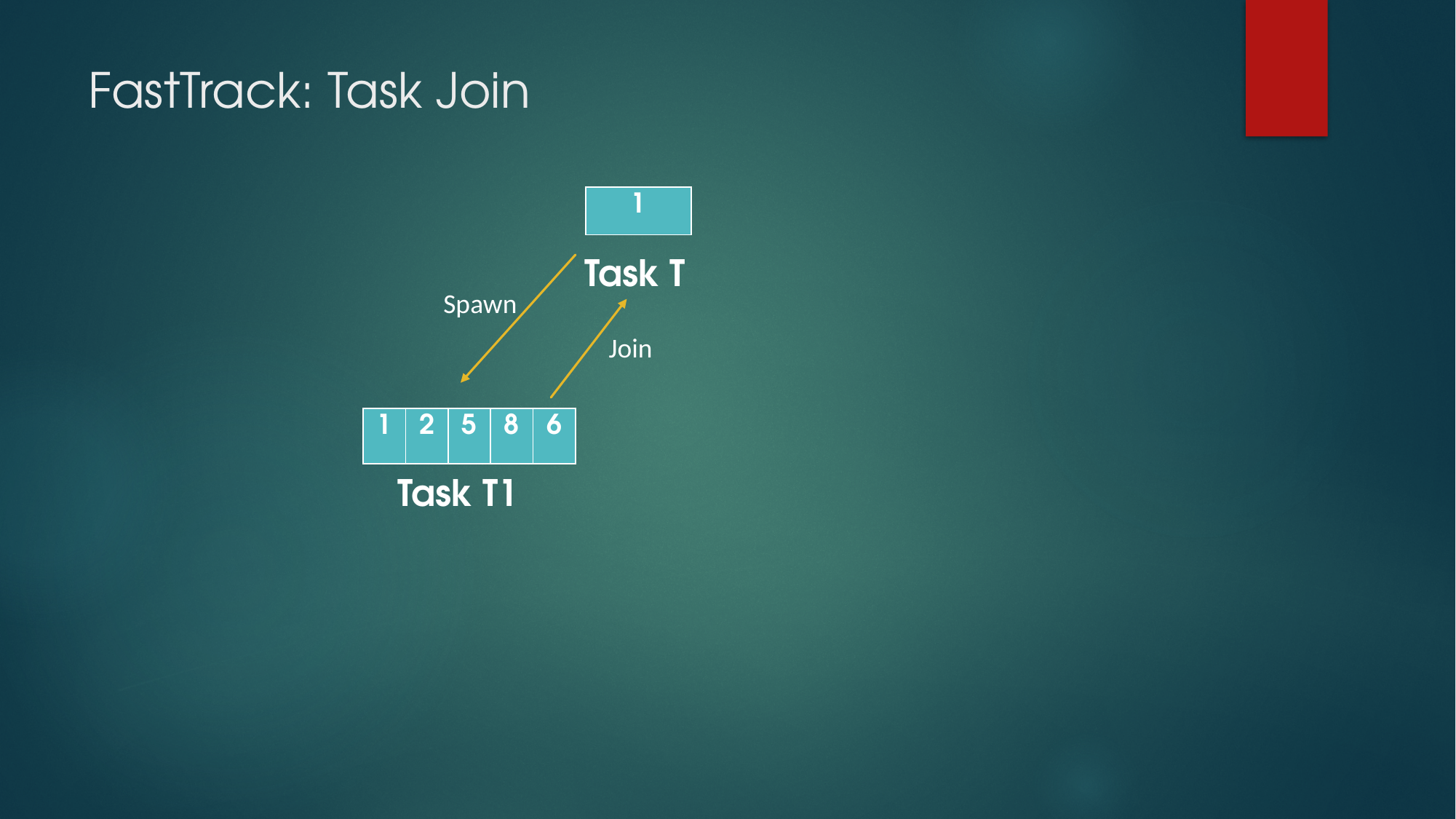

# FastTrack: Task Join
| 1 |
| --- |
    Task T
    Spawn
    Join
| 1 | 2 | 5 | 8 | 6 |
| --- | --- | --- | --- | --- |
    Task T1